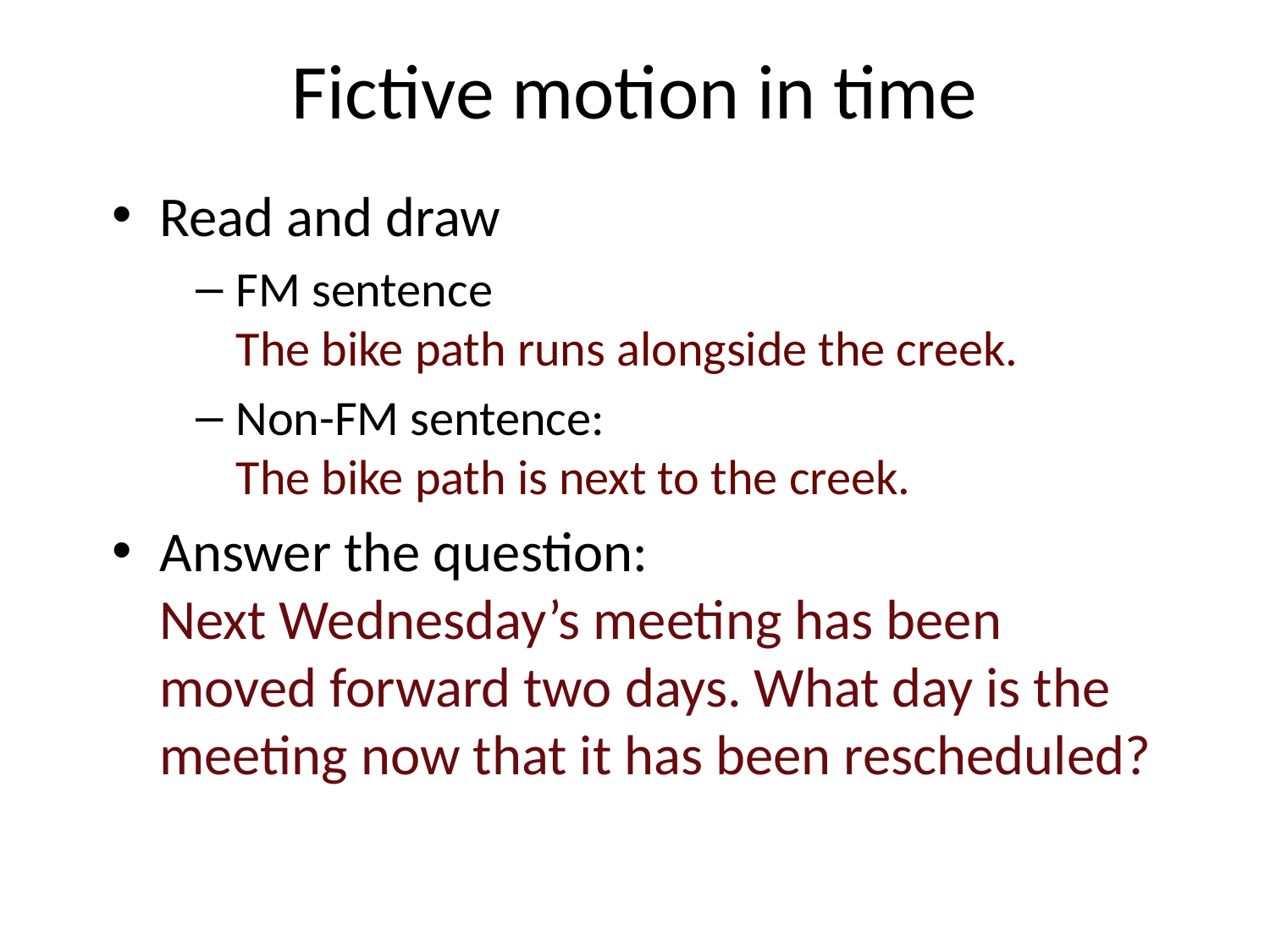

# Fictive motion in time
Read and draw
FM sentence
The bike path runs alongside the creek.
Non-FM sentence:
The bike path is next to the creek.
Answer the question:
Next Wednesday’s meeting has been moved forward two days. What day is the meeting now that it has been rescheduled?